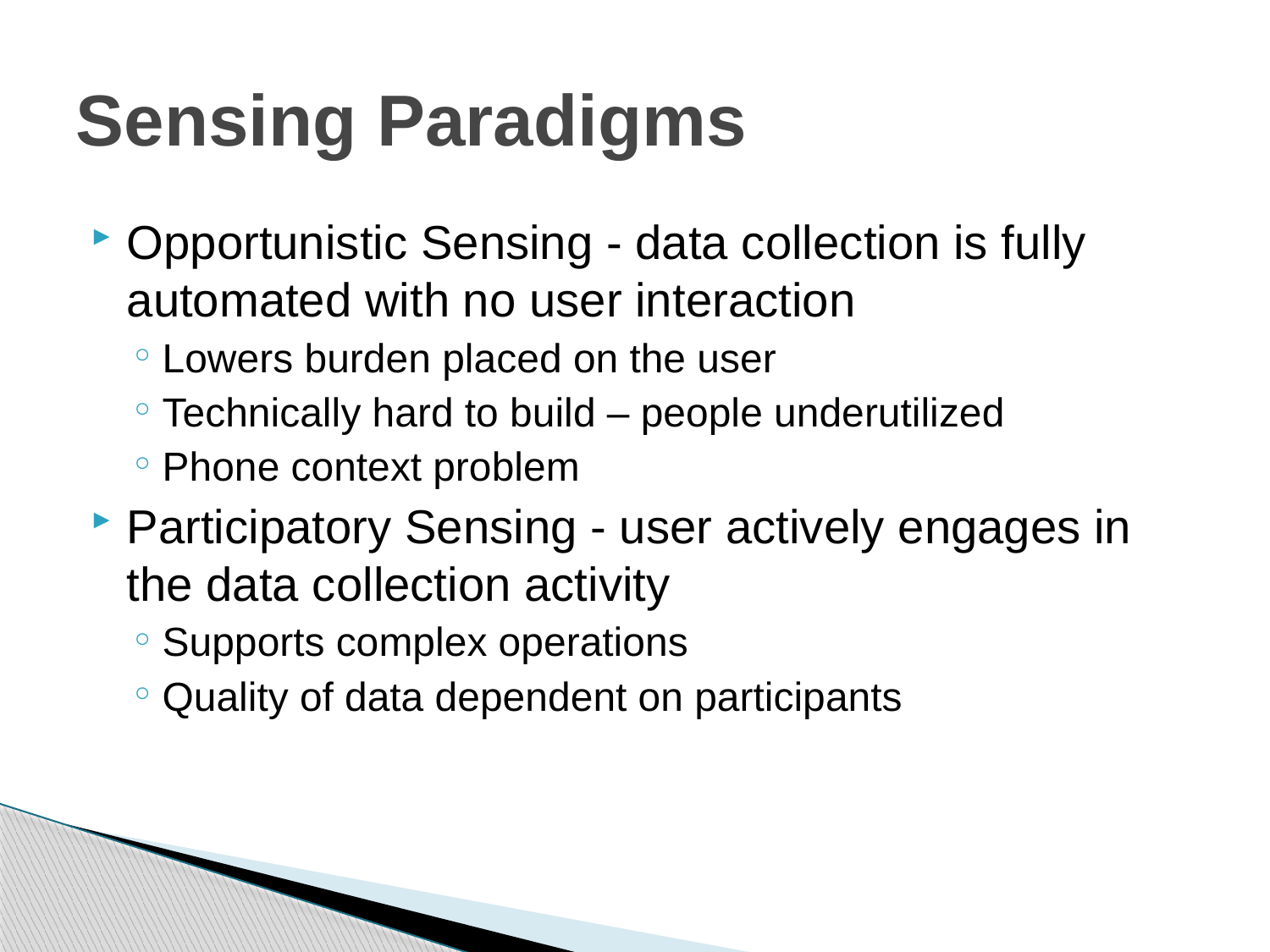

# Sensing Paradigms
Opportunistic Sensing - data collection is fully automated with no user interaction
Lowers burden placed on the user
Technically hard to build – people underutilized
Phone context problem
Participatory Sensing - user actively engages in the data collection activity
Supports complex operations
Quality of data dependent on participants